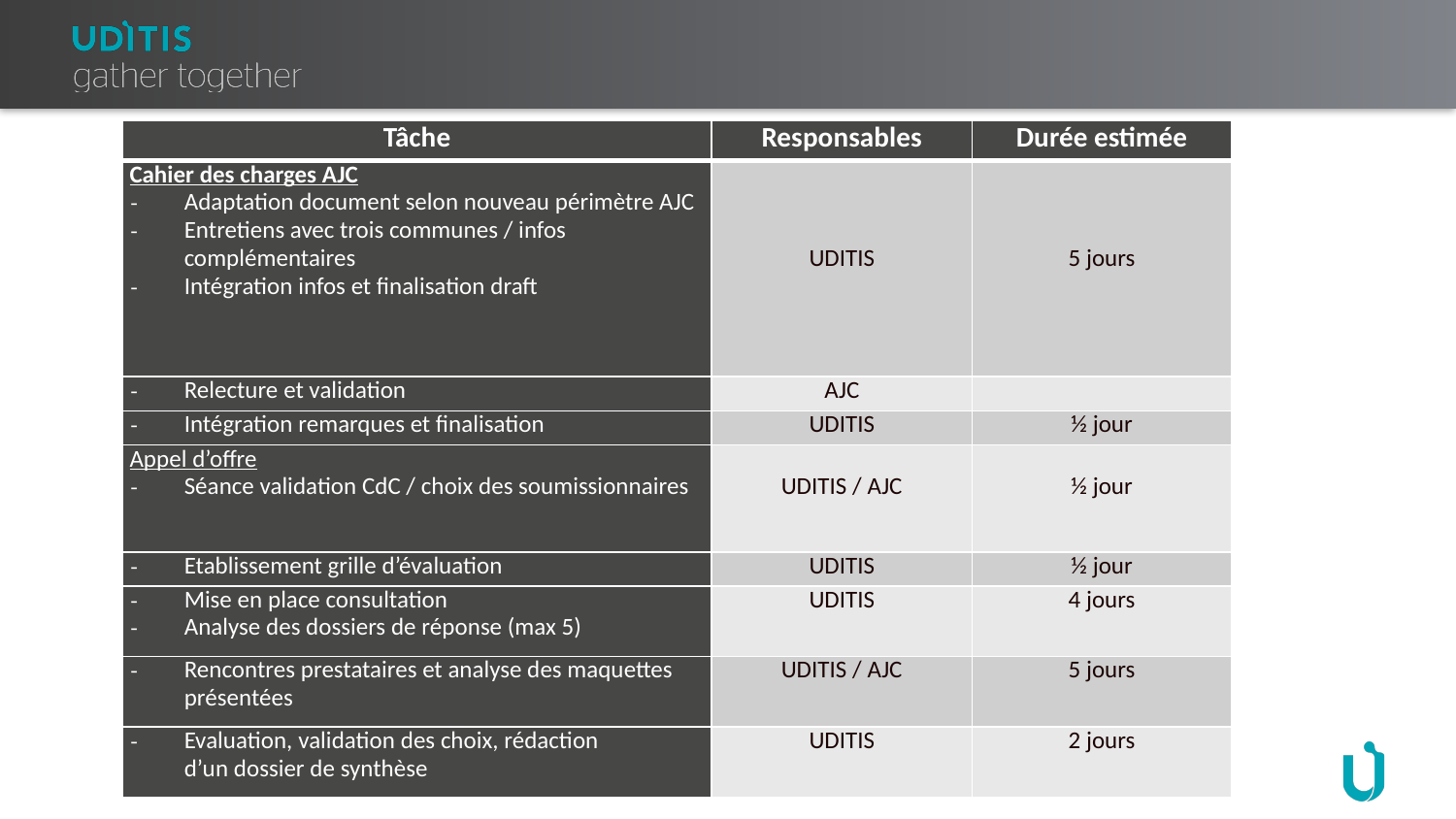

| Tâche | Responsables | Durée estimée |
| --- | --- | --- |
| Cahier des charges AJC Adaptation document selon nouveau périmètre AJC Entretiens avec trois communes / infos complémentaires Intégration infos et finalisation draft | UDITIS | 5 jours |
| Relecture et validation | AJC |  |
| Intégration remarques et finalisation | UDITIS | ½ jour |
| Appel d’offre Séance validation CdC / choix des soumissionnaires | UDITIS / AJC | ½ jour |
| Etablissement grille d’évaluation | UDITIS | ½ jour |
| Mise en place consultation Analyse des dossiers de réponse (max 5) | UDITIS | 4 jours |
| Rencontres prestataires et analyse des maquettes présentées | UDITIS / AJC | 5 jours |
| Evaluation, validation des choix, rédaction d’un dossier de synthèse | UDITIS | 2 jours |